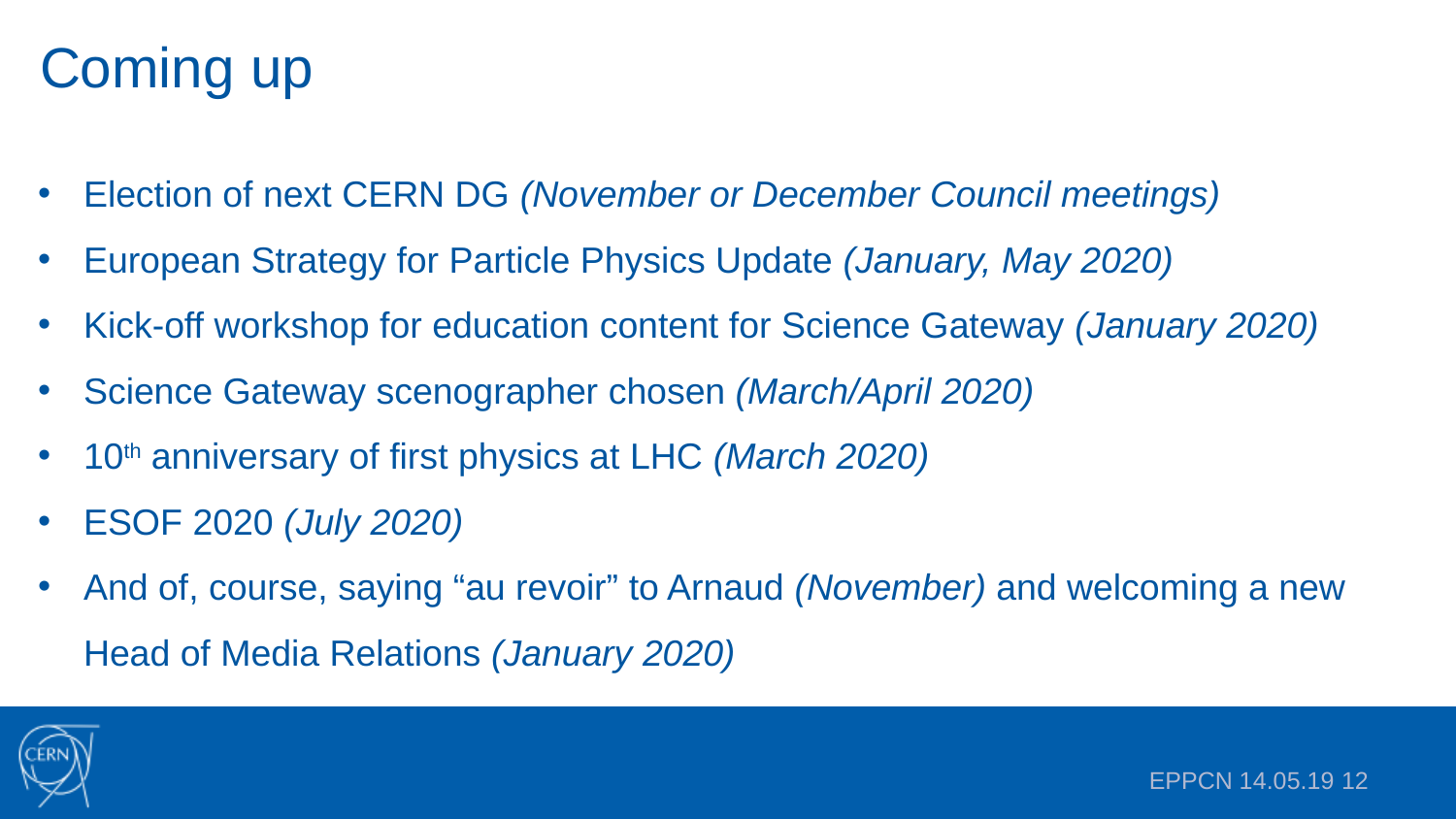

Coming up
Election of next CERN DG (November or December Council meetings)
European Strategy for Particle Physics Update (January, May 2020)
Kick-off workshop for education content for Science Gateway (January 2020)
Science Gateway scenographer chosen (March/April 2020)
10th anniversary of first physics at LHC (March 2020)
ESOF 2020 (July 2020)
And of, course, saying “au revoir” to Arnaud (November) and welcoming a new Head of Media Relations (January 2020)
EPPCN 14.05.19 12